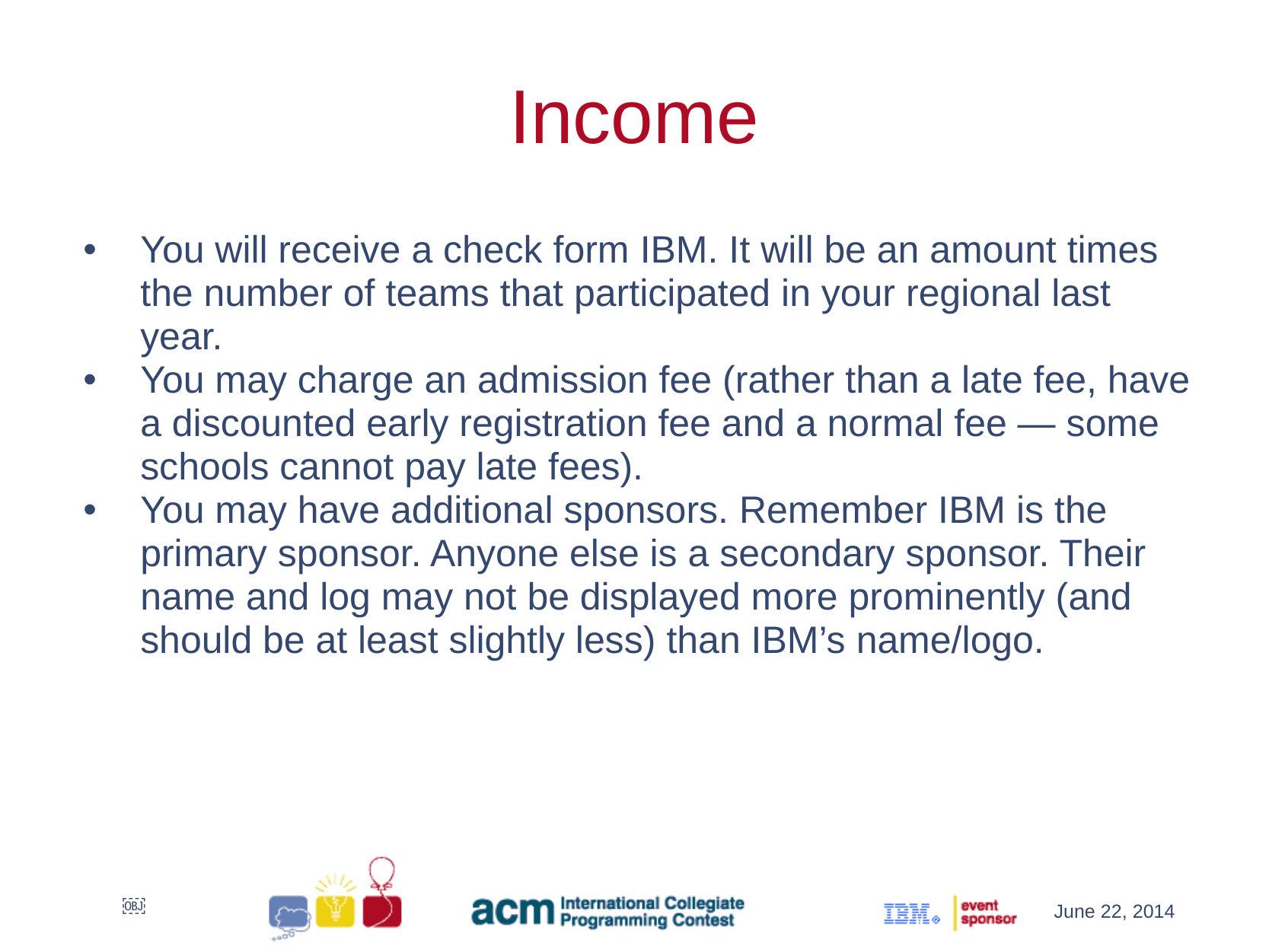

Income
You will receive a check form IBM. It will be an amount times the number of teams that participated in your regional last year.
You may charge an admission fee (rather than a late fee, have a discounted early registration fee and a normal fee — some schools cannot pay late fees).
You may have additional sponsors. Remember IBM is the primary sponsor. Anyone else is a secondary sponsor. Their name and log may not be displayed more prominently (and should be at least slightly less) than IBM’s name/logo.
33
￼